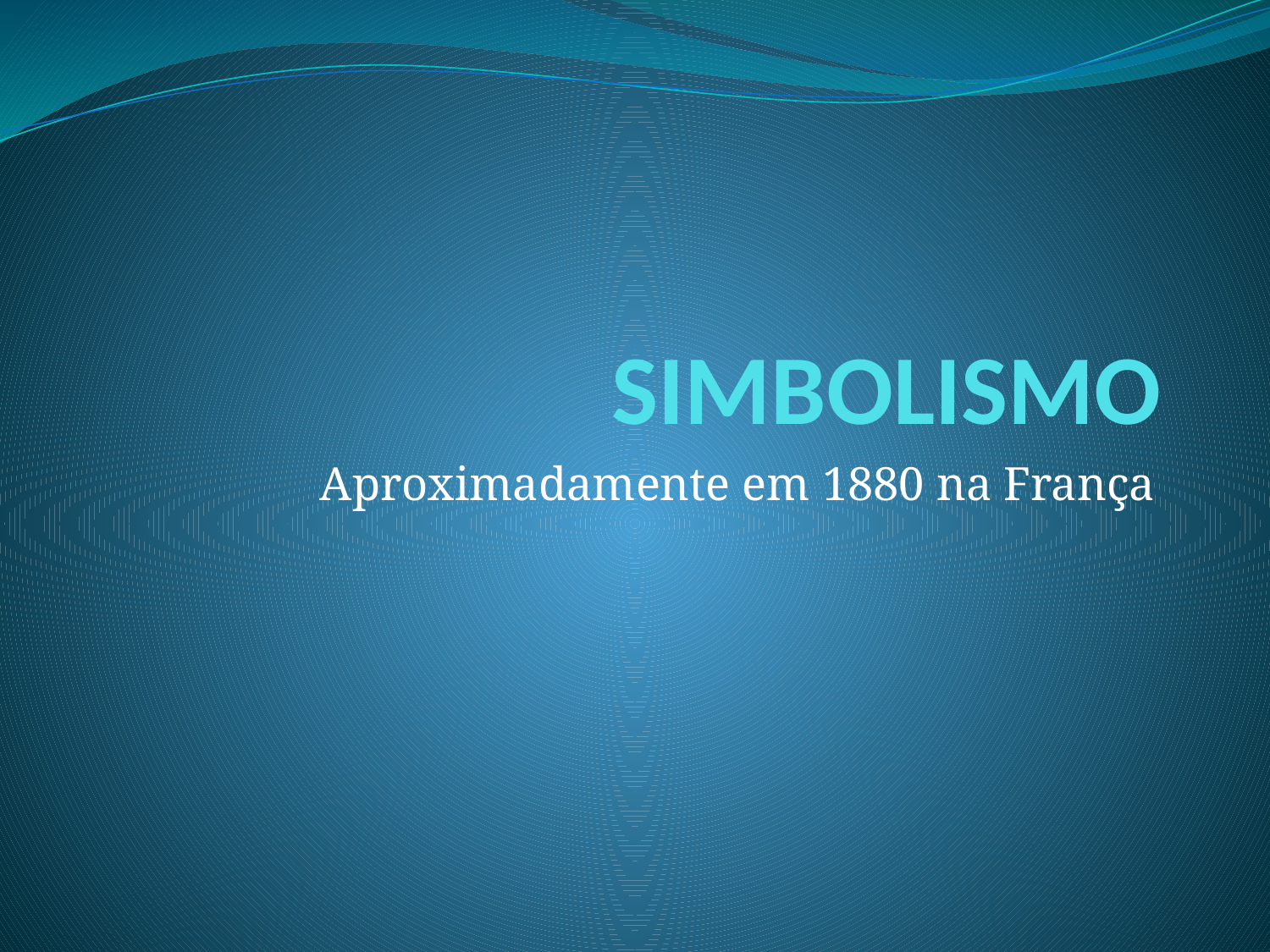

# SIMBOLISMO
Aproximadamente em 1880 na França